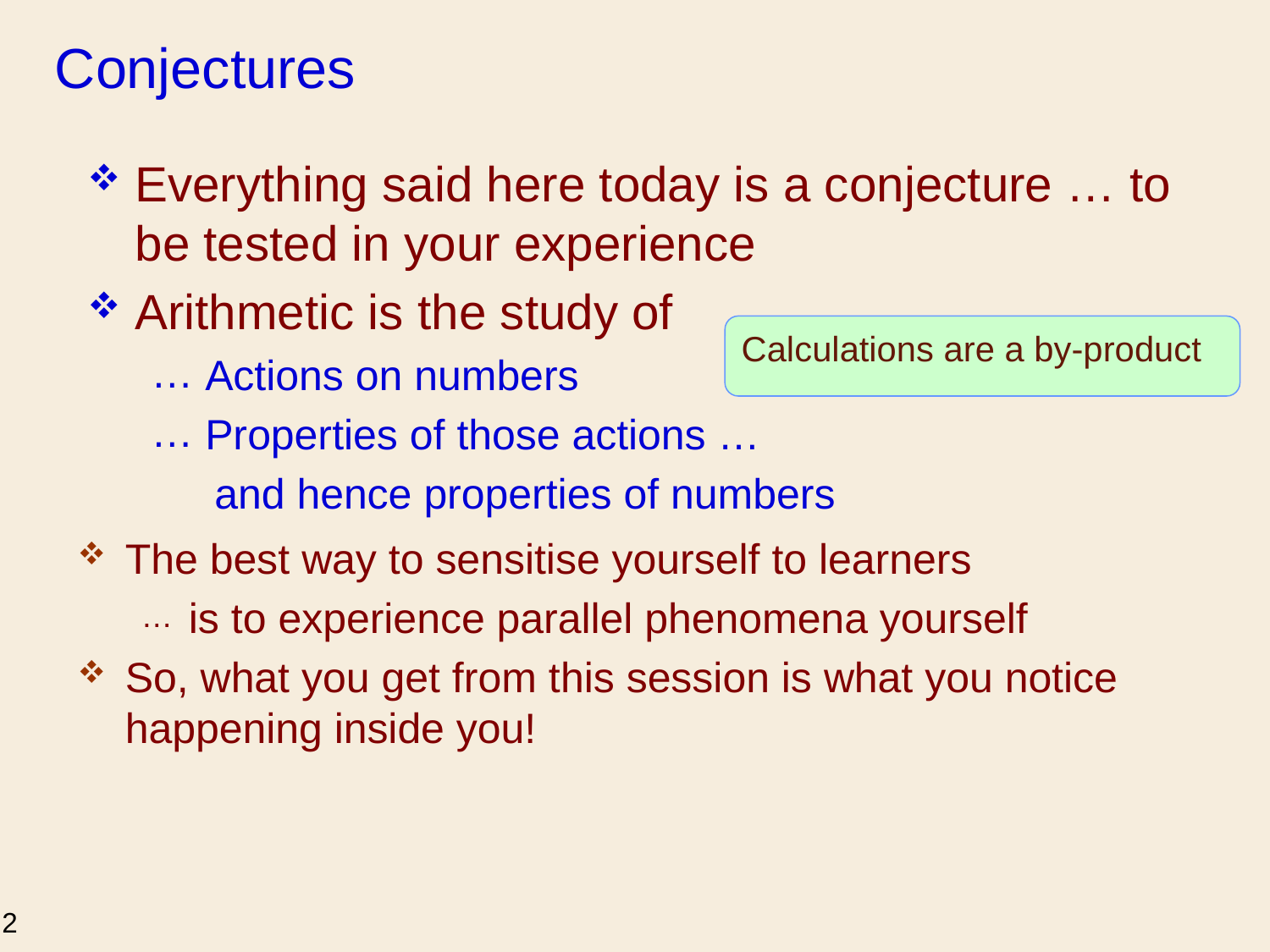

# Conjectures
Everything said here today is a conjecture … to be tested in your experience
Arithmetic is the study of
 Actions on numbers
 Properties of those actions …
and hence properties of numbers
Calculations are a by-product
The best way to sensitise yourself to learners
is to experience parallel phenomena yourself
So, what you get from this session is what you notice happening inside you!